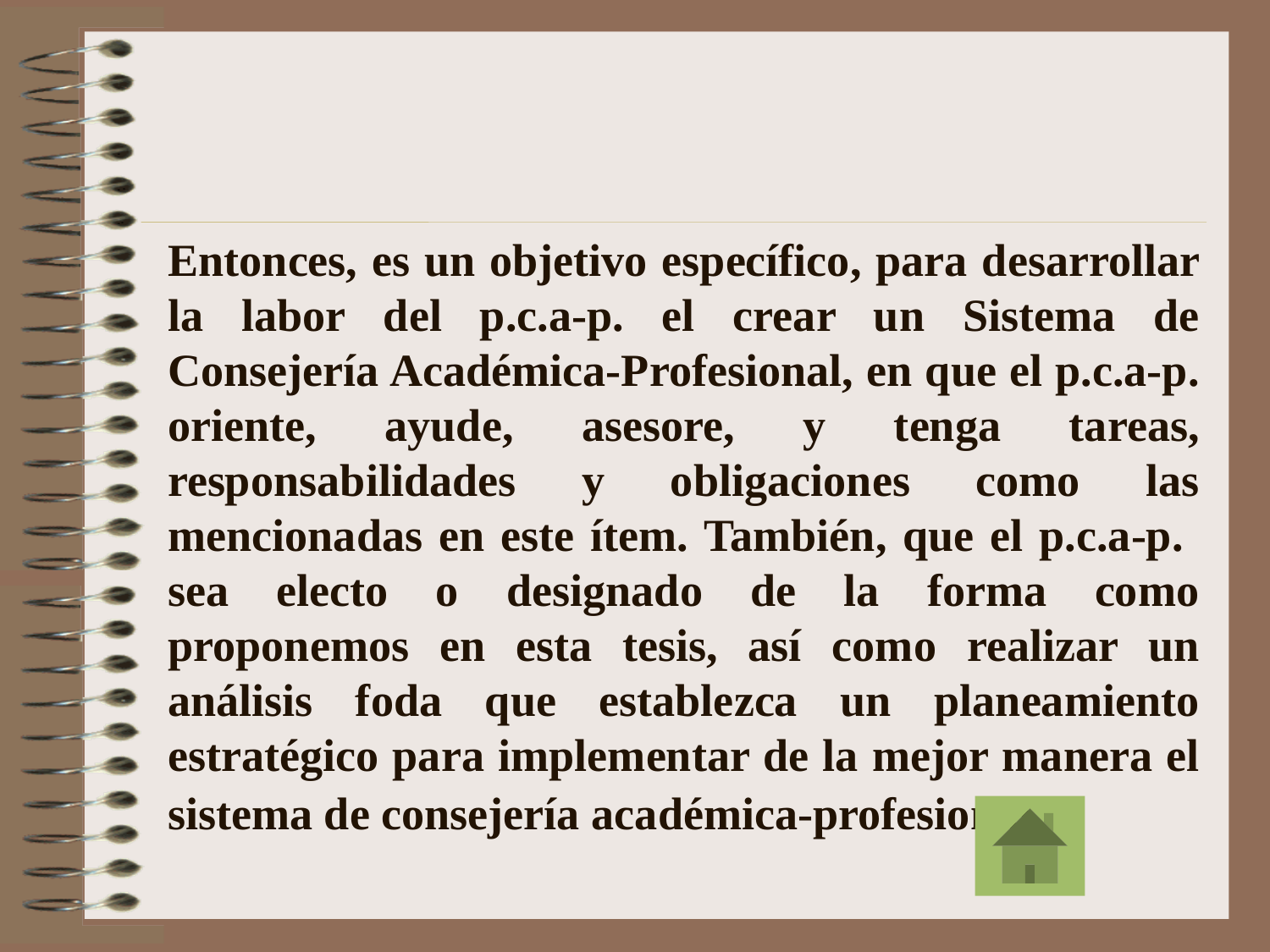

# Entonces, es un objetivo específico, para desarrollar la labor del p.c.a-p. el crear un Sistema de Consejería Académica-Profesional, en que el p.c.a-p. oriente, ayude, asesore, y tenga tareas, responsabilidades y obligaciones como las mencionadas en este ítem. También, que el p.c.a-p.  sea electo o designado de la forma como proponemos en esta tesis, así como realizar un análisis foda que establezca un planeamiento estratégico para implementar de la mejor manera el sistema de consejería académica-profesional.